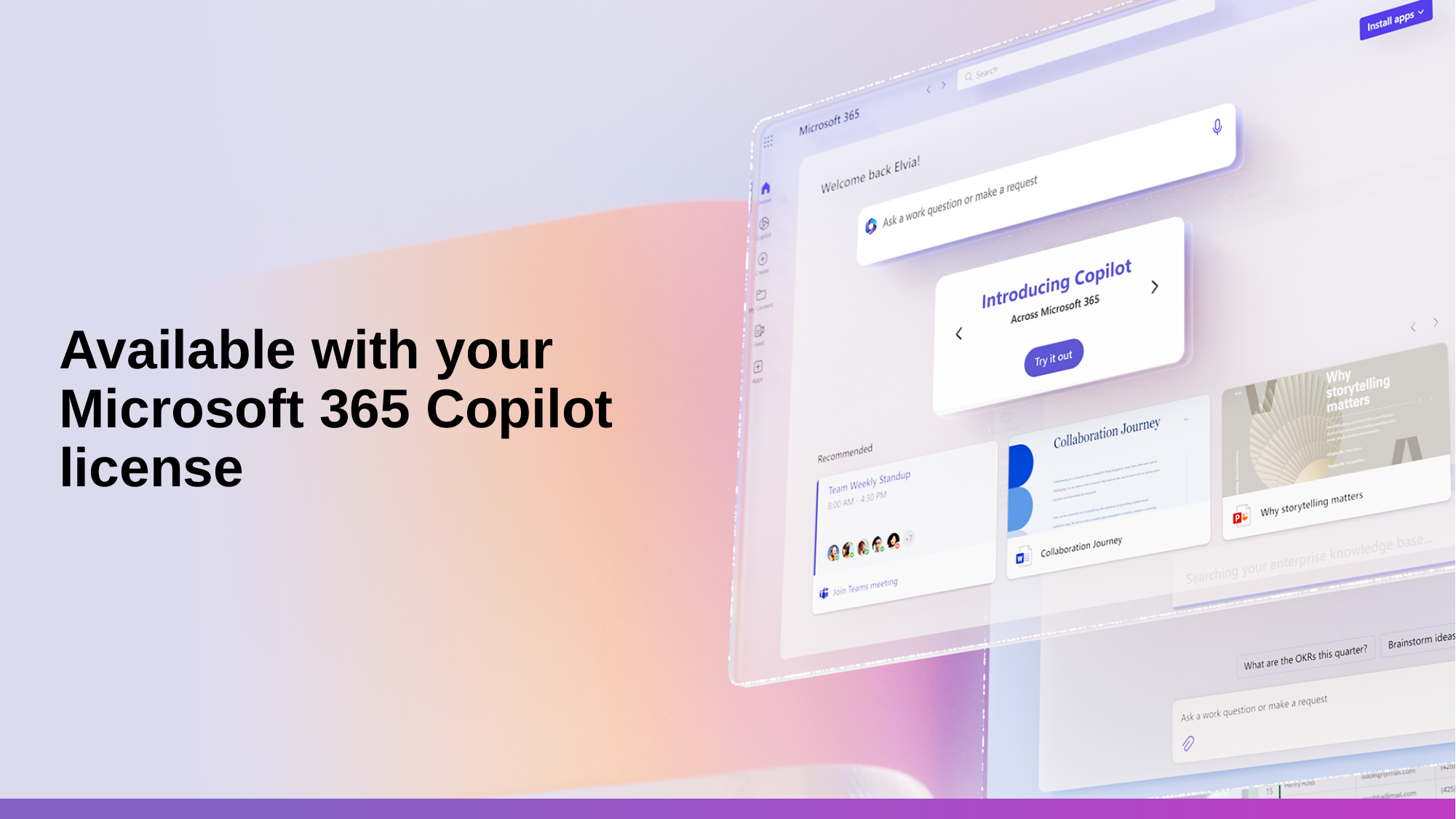

# Available with your Microsoft 365 Copilot license